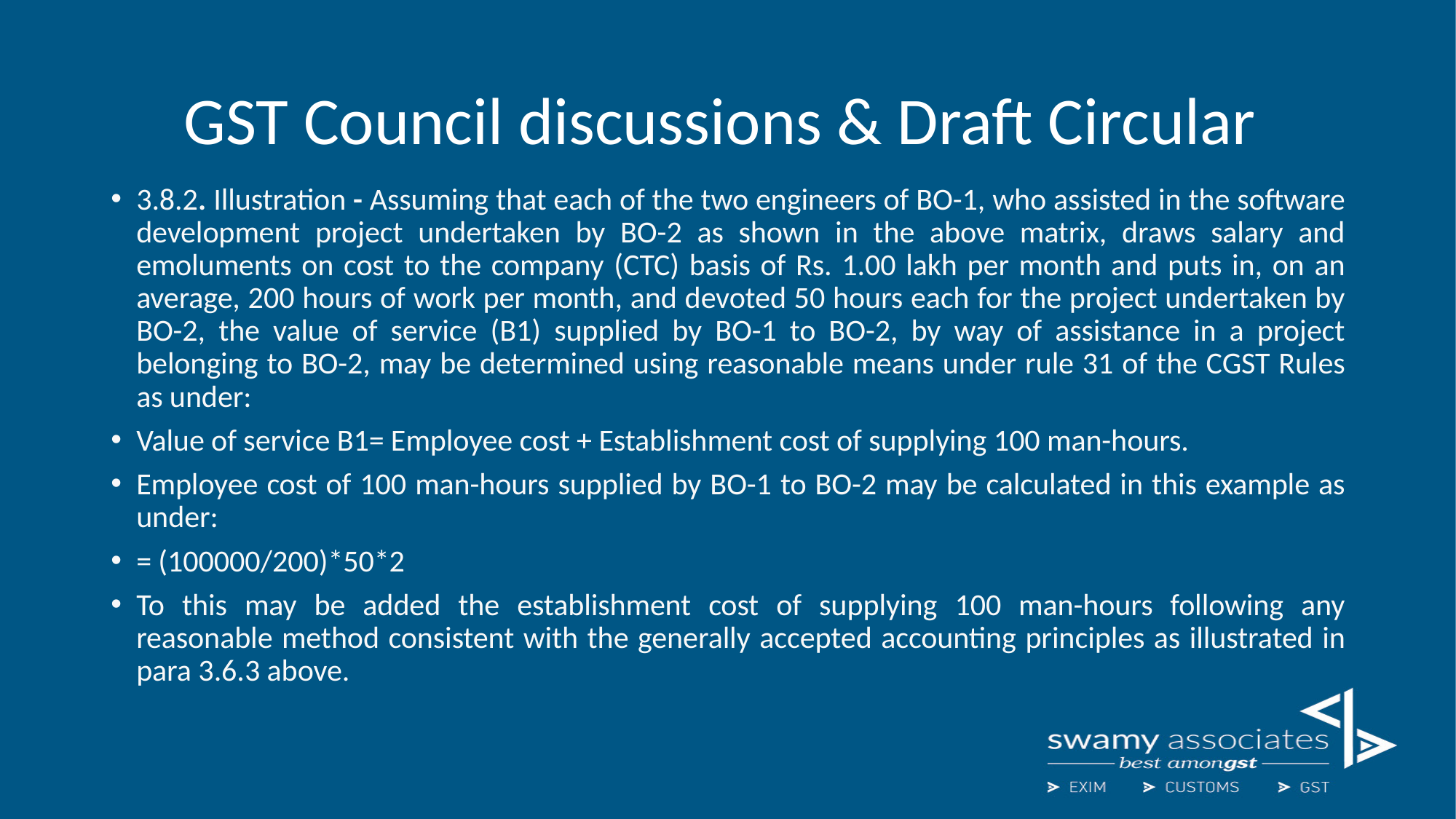

# GST Council discussions & Draft Circular
3.8.2. Illustration - Assuming that each of the two engineers of BO-1, who assisted in the software development project undertaken by BO-2 as shown in the above matrix, draws salary and emoluments on cost to the company (CTC) basis of Rs. 1.00 lakh per month and puts in, on an average, 200 hours of work per month, and devoted 50 hours each for the project undertaken by BO-2, the value of service (B1) supplied by BO-1 to BO-2, by way of assistance in a project belonging to BO-2, may be determined using reasonable means under rule 31 of the CGST Rules as under:
Value of service B1= Employee cost + Establishment cost of supplying 100 man-hours.
Employee cost of 100 man-hours supplied by BO-1 to BO-2 may be calculated in this example as under:
= (100000/200)*50*2
To this may be added the establishment cost of supplying 100 man-hours following any reasonable method consistent with the generally accepted accounting principles as illustrated in para 3.6.3 above.